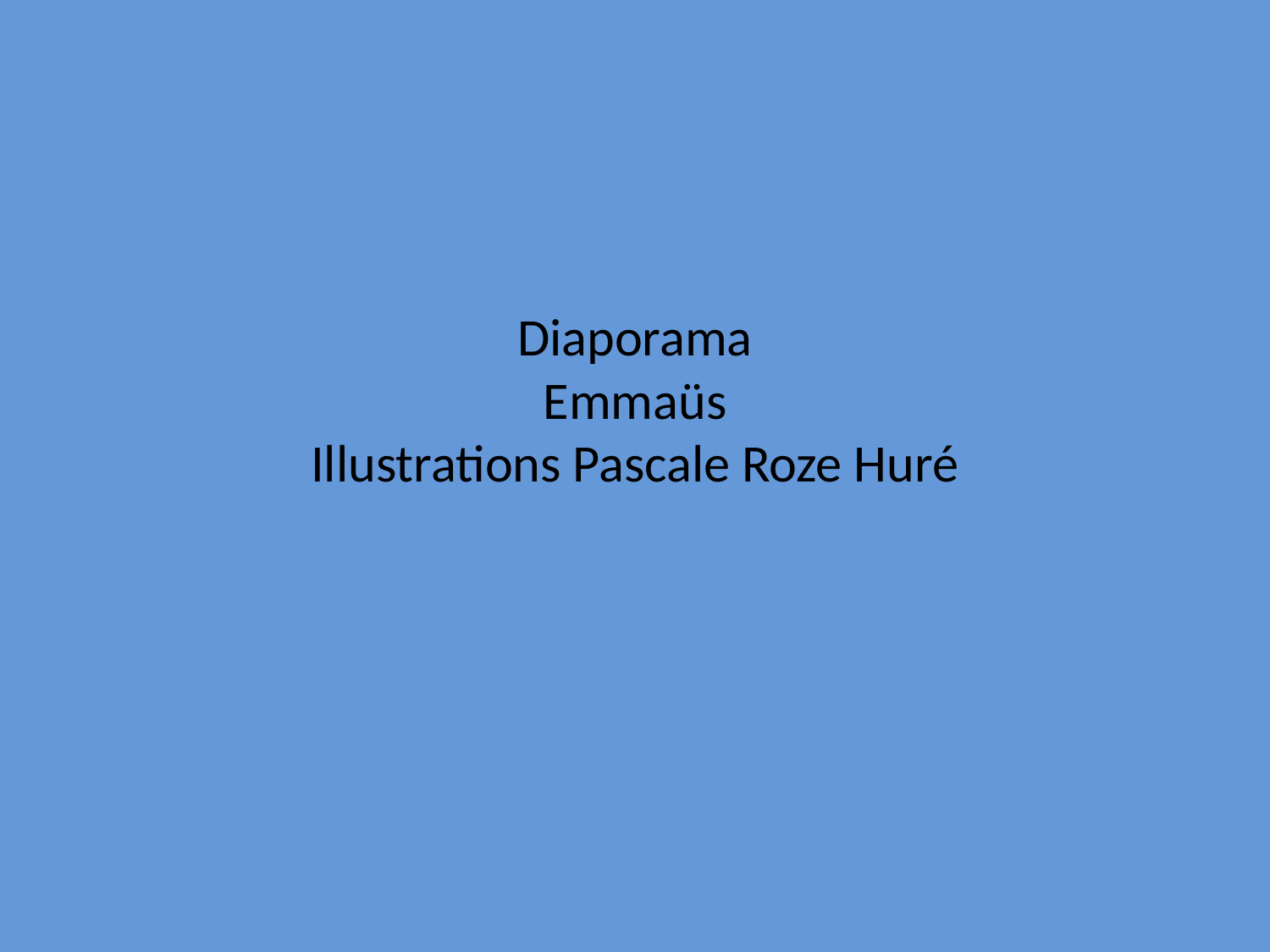

# Diaporama Emmaüs Illustrations Pascale Roze Huré